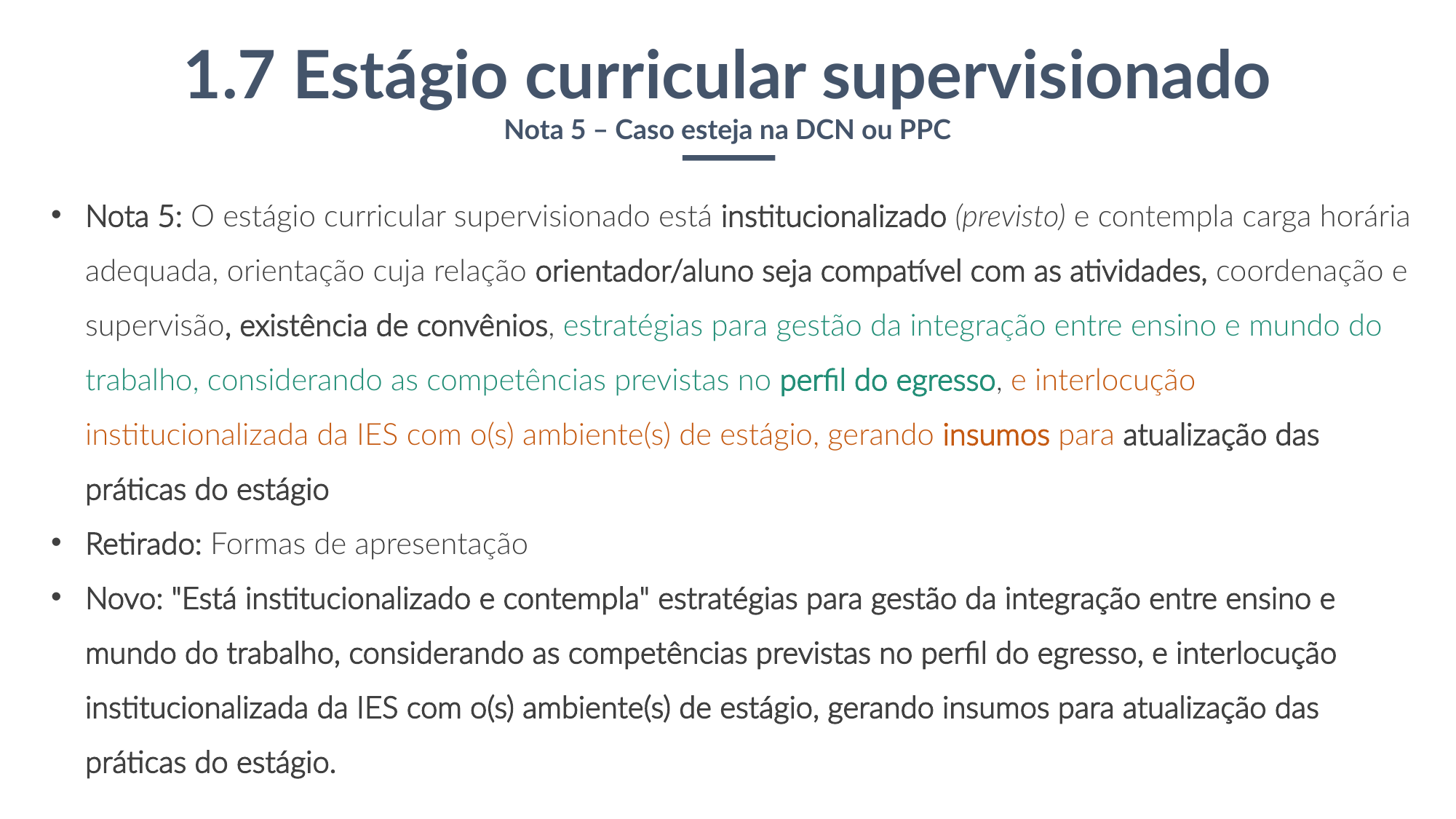

1.7 Estágio curricular supervisionado
Nota 5 – Caso esteja na DCN ou PPC

Nota 5: O estágio curricular supervisionado está institucionalizado (previsto) e contempla carga horária adequada, orientação cuja relação orientador/aluno seja compatível com as atividades, coordenação e supervisão, existência de convênios, estratégias para gestão da integração entre ensino e mundo do trabalho, considerando as competências previstas no perfil do egresso, e interlocução institucionalizada da IES com o(s) ambiente(s) de estágio, gerando insumos para atualização das práticas do estágio
Retirado: Formas de apresentação
Novo: "Está institucionalizado e contempla" estratégias para gestão da integração entre ensino e mundo do trabalho, considerando as competências previstas no perfil do egresso, e interlocução institucionalizada da IES com o(s) ambiente(s) de estágio, gerando insumos para atualização das práticas do estágio.